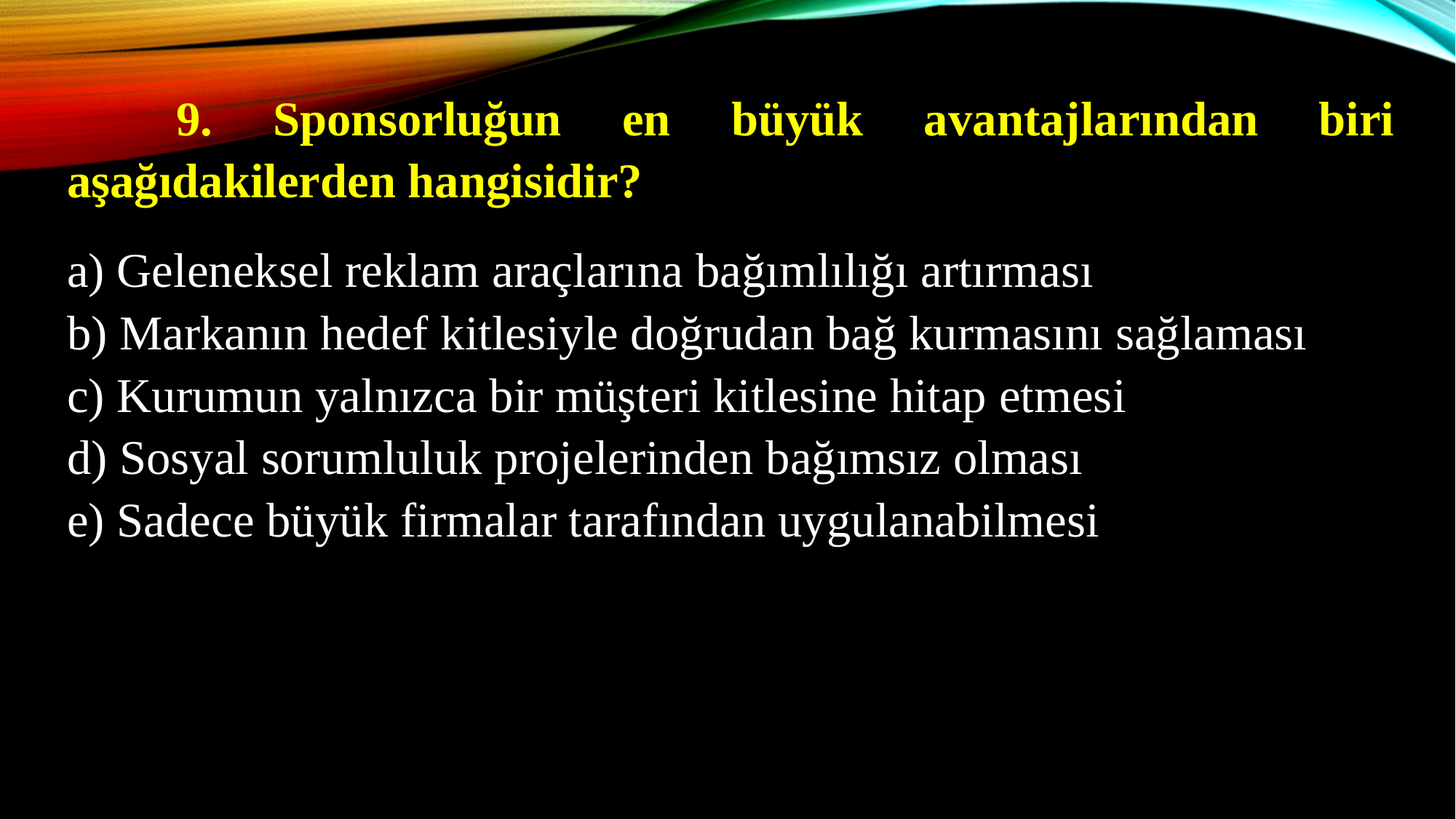

9. Sponsorluğun en büyük avantajlarından biri aşağıdakilerden hangisidir?
a) Geleneksel reklam araçlarına bağımlılığı artırması
b) Markanın hedef kitlesiyle doğrudan bağ kurmasını sağlaması
c) Kurumun yalnızca bir müşteri kitlesine hitap etmesi
d) Sosyal sorumluluk projelerinden bağımsız olması
e) Sadece büyük firmalar tarafından uygulanabilmesi